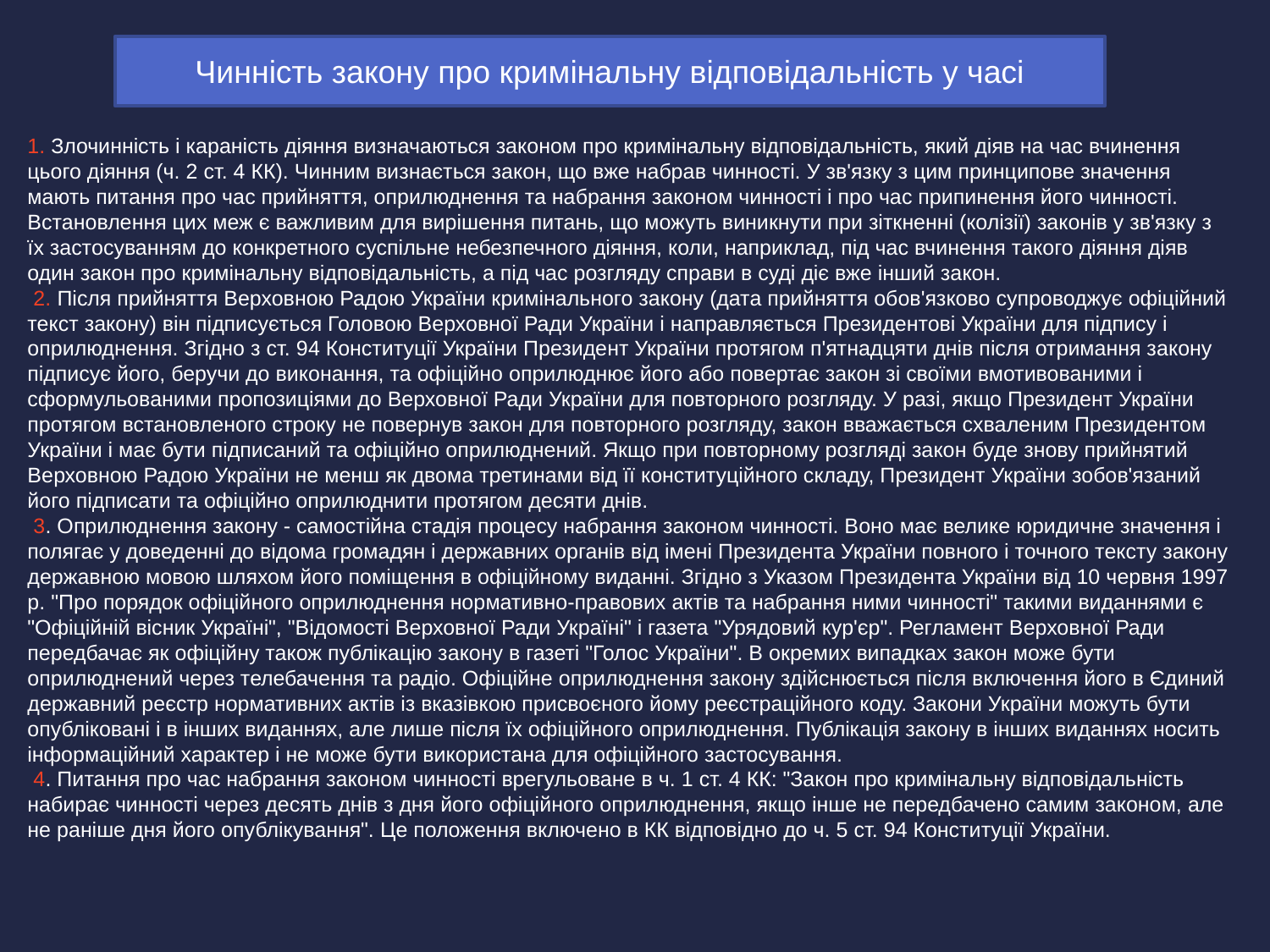

Чинність закону про кримінальну відповідальність у часі
1. Злочинність і караність діяння визначаються законом про кримінальну відповідальність, який діяв на час вчинення цього діяння (ч. 2 ст. 4 КК). Чинним визнається закон, що вже набрав чинності. У зв'язку з цим принципове значення мають питання про час прийняття, оприлюднення та набрання законом чинності і про час припинення його чинності. Встановлення цих меж є важливим для вирішення питань, що можуть виникнути при зіткненні (колізії) законів у зв'язку з їх застосуванням до конкретного суспільне небезпечного діяння, коли, наприклад, під час вчинення такого діяння діяв один закон про кримінальну відповідальність, а під час розгляду справи в суді діє вже інший закон.
 2. Після прийняття Верховною Радою України кримінального закону (дата прийняття обов'язково супроводжує офіційний текст закону) він підписується Головою Верховної Ради України і направляється Президентові України для підпису і оприлюднення. Згідно з ст. 94 Конституції України Президент України протягом п'ятнадцяти днів після отримання закону підписує його, беручи до виконання, та офіційно оприлюднює його або повертає закон зі своїми вмотивованими і сформульованими пропозиціями до Верховної Ради України для повторного розгляду. У разі, якщо Президент України протягом встановленого строку не повернув закон для повторного розгляду, закон вважається схваленим Президентом України і має бути підписаний та офіційно оприлюднений. Якщо при повторному розгляді закон буде знову прийнятий Верховною Радою України не менш як двома третинами від її конституційного складу, Президент України зобов'язаний його підписати та офіційно оприлюднити протягом десяти днів.
 3. Оприлюднення закону - самостійна стадія процесу набрання законом чинності. Воно має велике юридичне значення і полягає у доведенні до відома громадян і державних органів від імені Президента України повного і точного тексту закону державною мовою шляхом його поміщення в офіційному виданні. Згідно з Указом Президента України від 10 червня 1997 р. "Про порядок офіційного оприлюднення нормативно-правових актів та набрання ними чинності" такими виданнями є "Офіційній вісник Україні", "Відомості Верховної Ради Україні" і газета "Урядовий кур'єр". Регламент Верховної Ради передбачає як офіційну також публікацію закону в газеті "Голос України". В окремих випадках закон може бути оприлюднений через телебачення та радіо. Офіційне оприлюднення закону здійснюється після включення його в Єдиний державний реєстр нормативних актів із вказівкою присвоєного йому реєстраційного коду. Закони України можуть бути опубліковані і в інших виданнях, але лише після їх офіційного оприлюднення. Публікація закону в інших виданнях носить інформаційний характер і не може бути використана для офіційного застосування.
 4. Питання про час набрання законом чинності врегульоване в ч. 1 ст. 4 КК: "Закон про кримінальну відповідальність набирає чинності через десять днів з дня його офіційного оприлюднення, якщо інше не передбачено самим законом, але не раніше дня його опублікування". Це положення включено в КК відповідно до ч. 5 ст. 94 Конституції України.